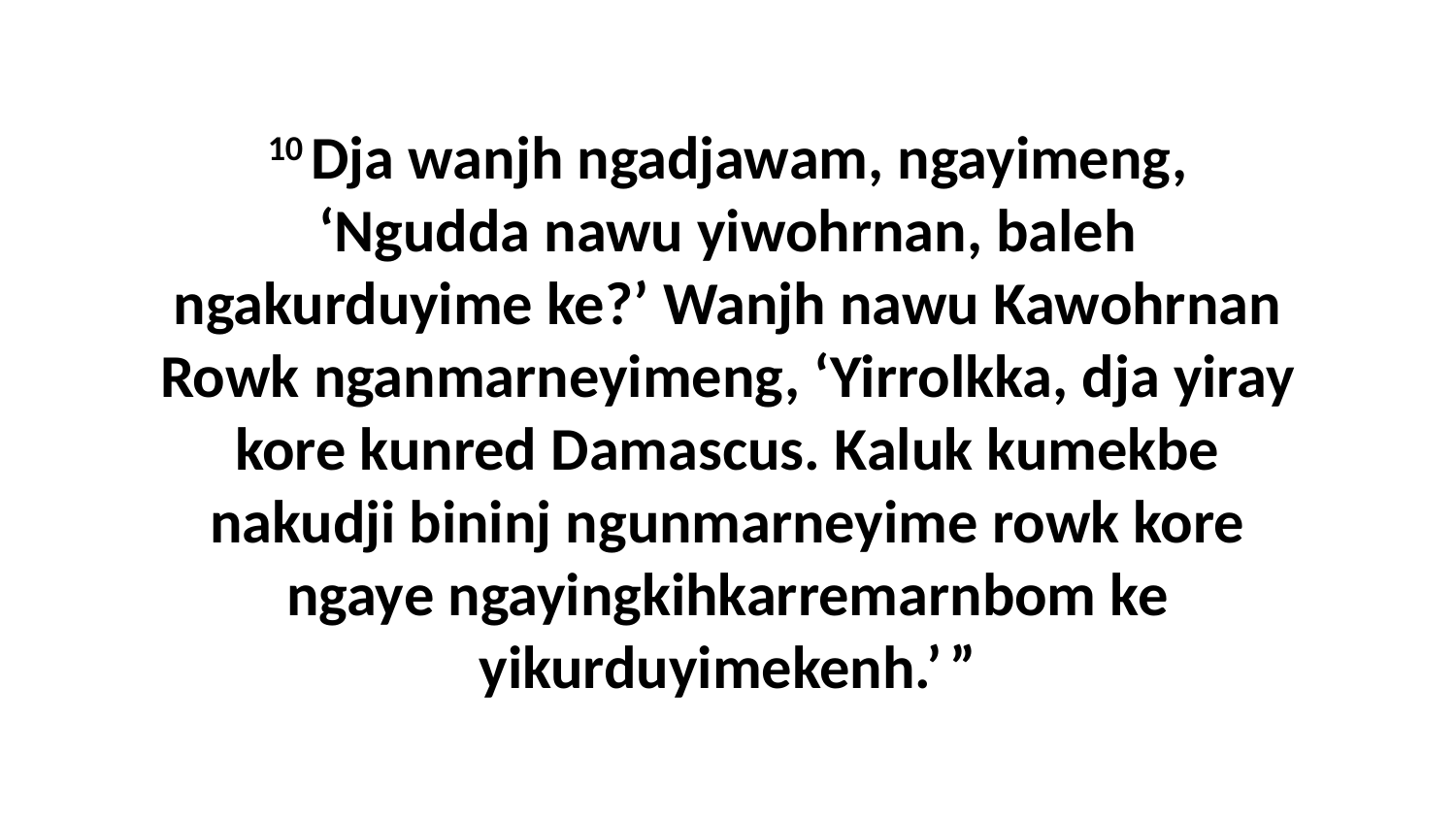

10 Dja wanjh ngadjawam, ngayimeng, ‘Ngudda nawu yiwohrnan, baleh ngakurduyime ke?’ Wanjh nawu Kawohrnan Rowk nganmarneyimeng, ‘Yirrolkka, dja yiray kore kunred Damascus. Kaluk kumekbe nakudji bininj ngunmarneyime rowk kore ngaye ngayingkihkarremarnbom ke yikurduyimekenh.’ ”